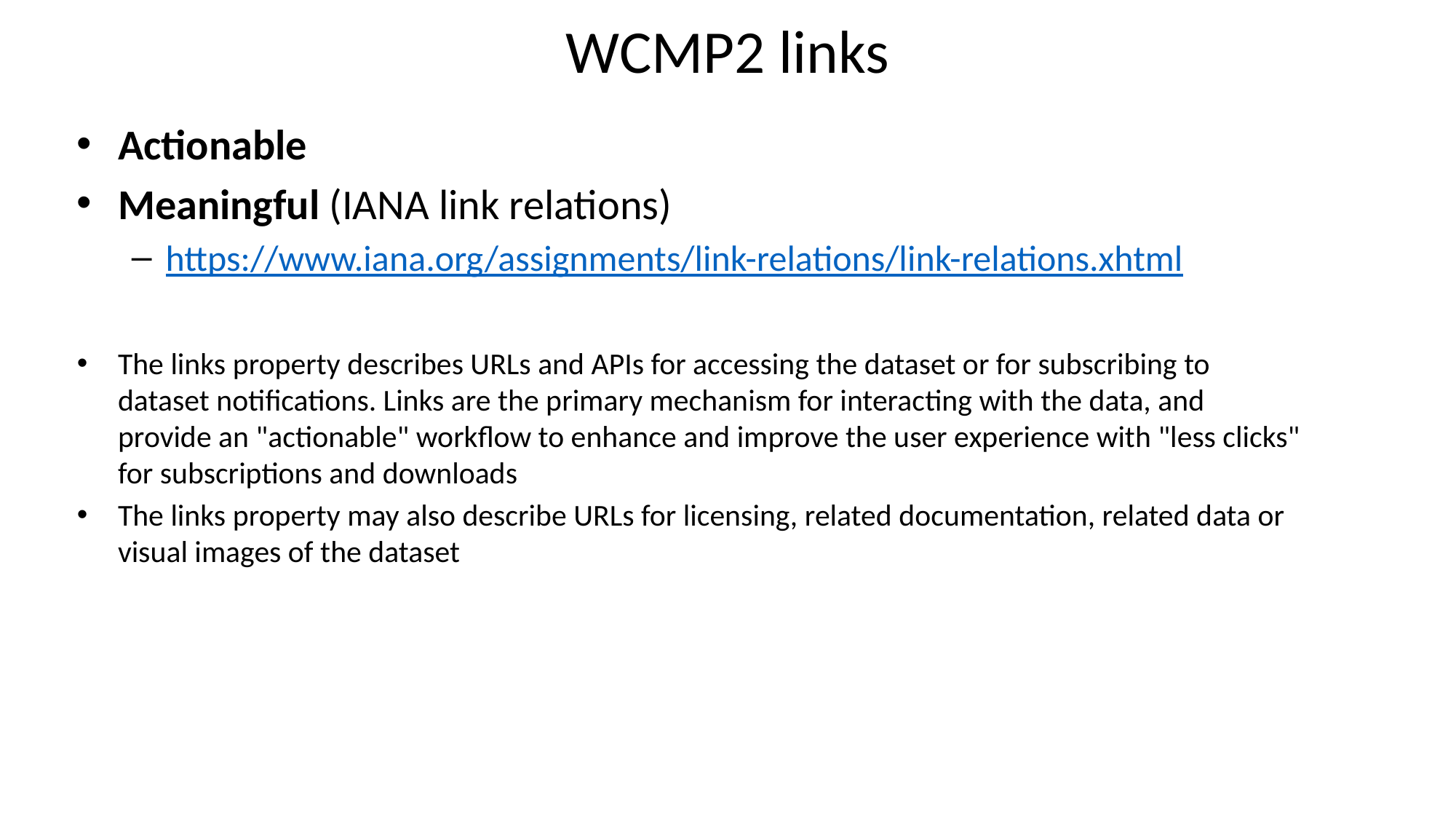

WCMP2 links
Actionable
Meaningful (IANA link relations)
https://www.iana.org/assignments/link-relations/link-relations.xhtml

The links property describes URLs and APIs for accessing the dataset or for subscribing to dataset notifications. Links are the primary mechanism for interacting with the data, and provide an "actionable" workflow to enhance and improve the user experience with "less clicks" for subscriptions and downloads
The links property may also describe URLs for licensing, related documentation, related data or visual images of the dataset